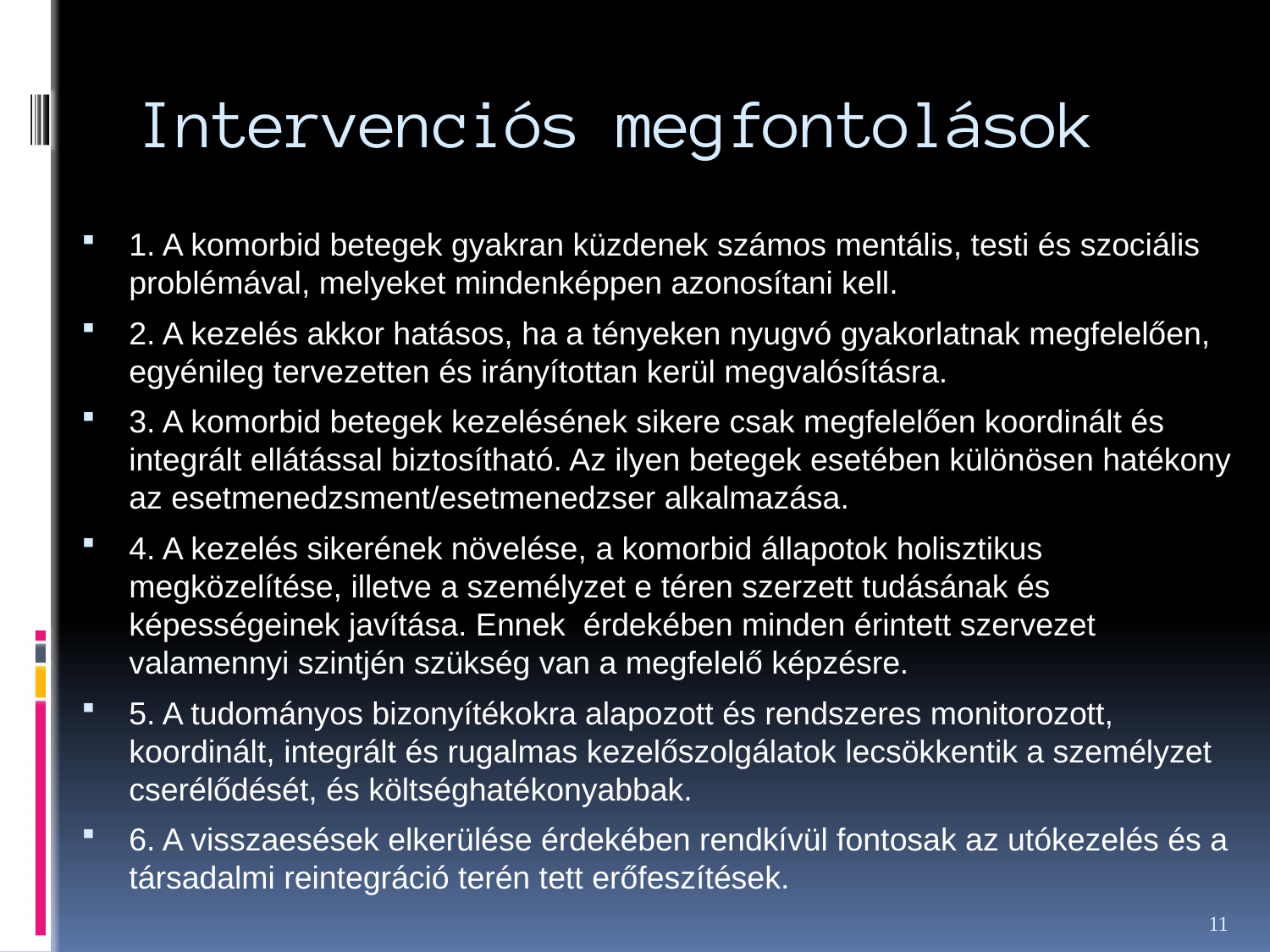

# Intervenciós megfontolások
1. A komorbid betegek gyakran küzdenek számos mentális, testi és szociális problémával, melyeket mindenképpen azonosítani kell.
2. A kezelés akkor hatásos, ha a tényeken nyugvó gyakorlatnak megfelelően, egyénileg tervezetten és irányítottan kerül megvalósításra.
3. A komorbid betegek kezelésének sikere csak megfelelően koordinált és integrált ellátással biztosítható. Az ilyen betegek esetében különösen hatékony az esetmenedzsment/esetmenedzser alkalmazása.
4. A kezelés sikerének növelése, a komorbid állapotok holisztikus megközelítése, illetve a személyzet e téren szerzett tudásának és képességeinek javítása. Ennek  érdekében minden érintett szervezet valamennyi szintjén szükség van a megfelelő képzésre.
5. A tudományos bizonyítékokra alapozott és rendszeres monitorozott, koordinált, integrált és rugalmas kezelőszolgálatok lecsökkentik a személyzet cserélődését, és költséghatékonyabbak.
6. A visszaesések elkerülése érdekében rendkívül fontosak az utókezelés és a társadalmi reintegráció terén tett erőfeszítések.

11